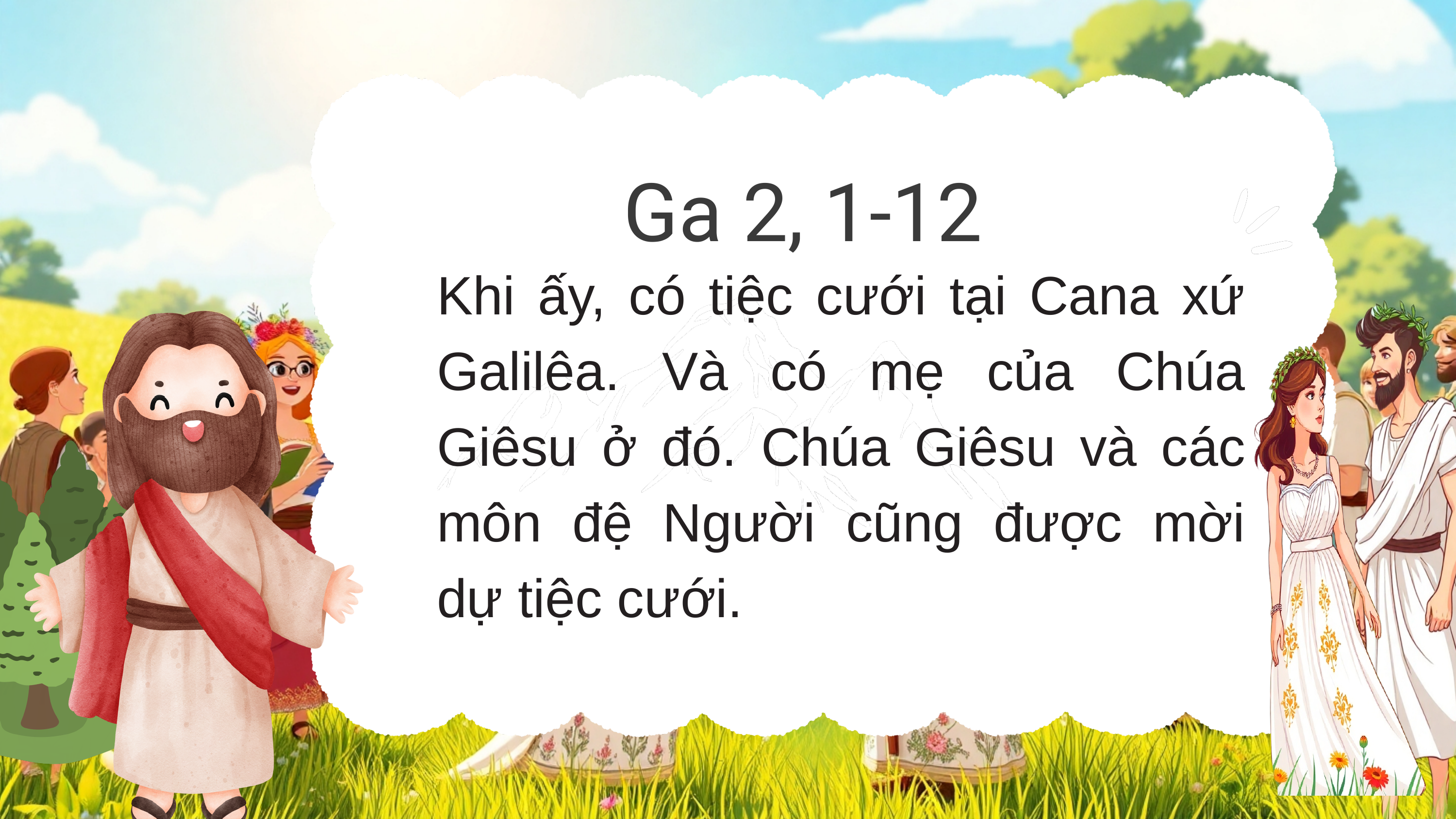

Ga 2, 1-12

Khi ấy, có tiệc cưới tại Cana xứ Galilêa. Và có mẹ của Chúa Giêsu ở đó. Chúa Giêsu và các môn đệ Người cũng được mời dự tiệc cưới.